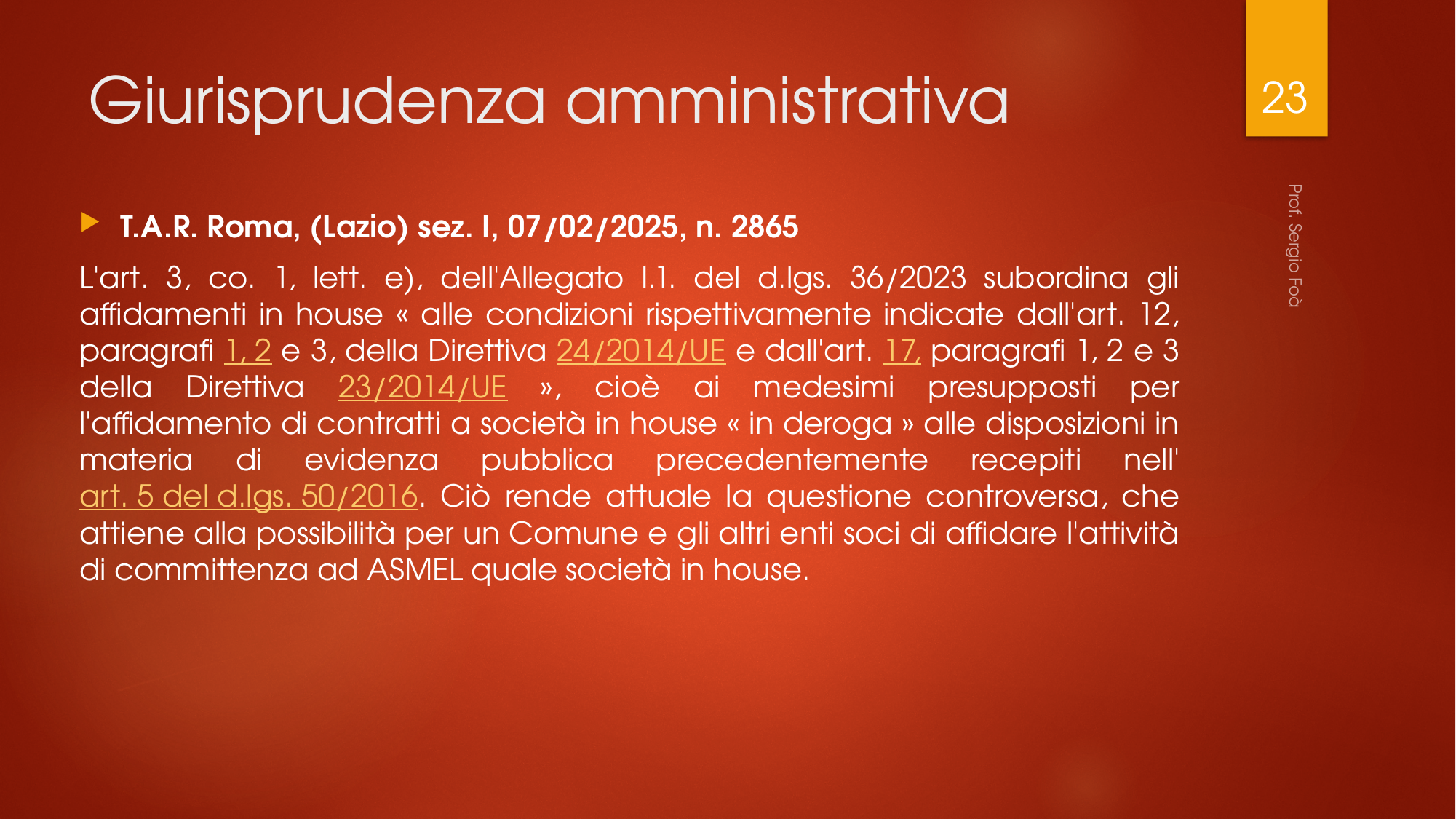

23
# Giurisprudenza amministrativa
T.A.R. Roma, (Lazio) sez. I, 07/02/2025, n. 2865
L'art. 3, co. 1, lett. e), dell'Allegato I.1. del d.lgs. 36/2023 subordina gli affidamenti in house « alle condizioni rispettivamente indicate dall'art. 12, paragrafi 1, 2 e 3, della Direttiva 24/2014/UE e dall'art. 17, paragrafi 1, 2 e 3 della Direttiva 23/2014/UE », cioè ai medesimi presupposti per l'affidamento di contratti a società in house « in deroga » alle disposizioni in materia di evidenza pubblica precedentemente recepiti nell'art. 5 del d.lgs. 50/2016. Ciò rende attuale la questione controversa, che attiene alla possibilità per un Comune e gli altri enti soci di affidare l'attività di committenza ad ASMEL quale società in house.

Prof. Sergio Foà